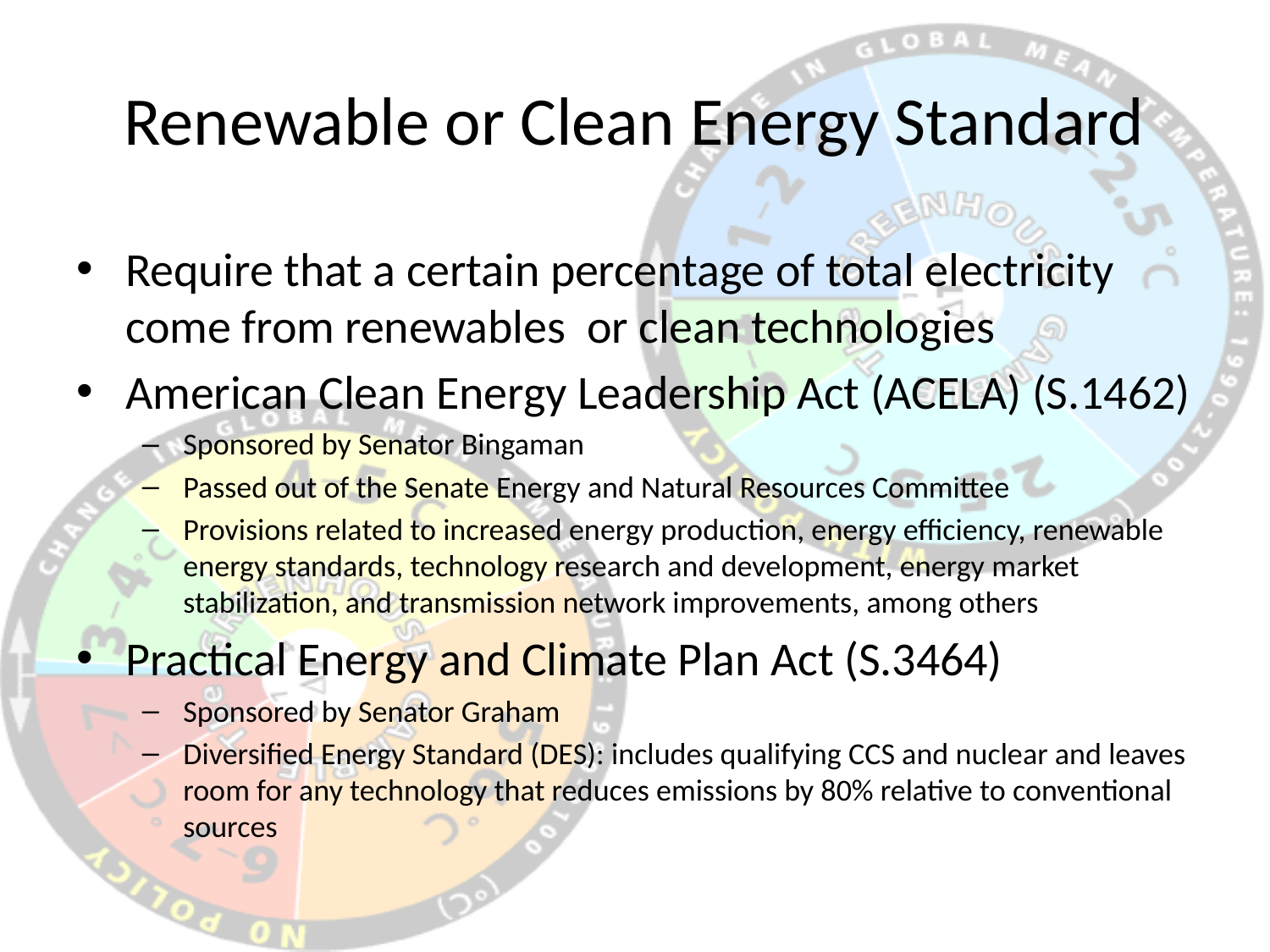

# Renewable or Clean Energy Standard
Require that a certain percentage of total electricity come from renewables  or clean technologies
American Clean Energy Leadership Act (ACELA) (S.1462)
Sponsored by Senator Bingaman
Passed out of the Senate Energy and Natural Resources Committee
Provisions related to increased energy production, energy efficiency, renewable energy standards, technology research and development, energy market stabilization, and transmission network improvements, among others
Practical Energy and Climate Plan Act (S.3464)
Sponsored by Senator Graham
Diversified Energy Standard (DES): includes qualifying CCS and nuclear and leaves room for any technology that reduces emissions by 80% relative to conventional sources